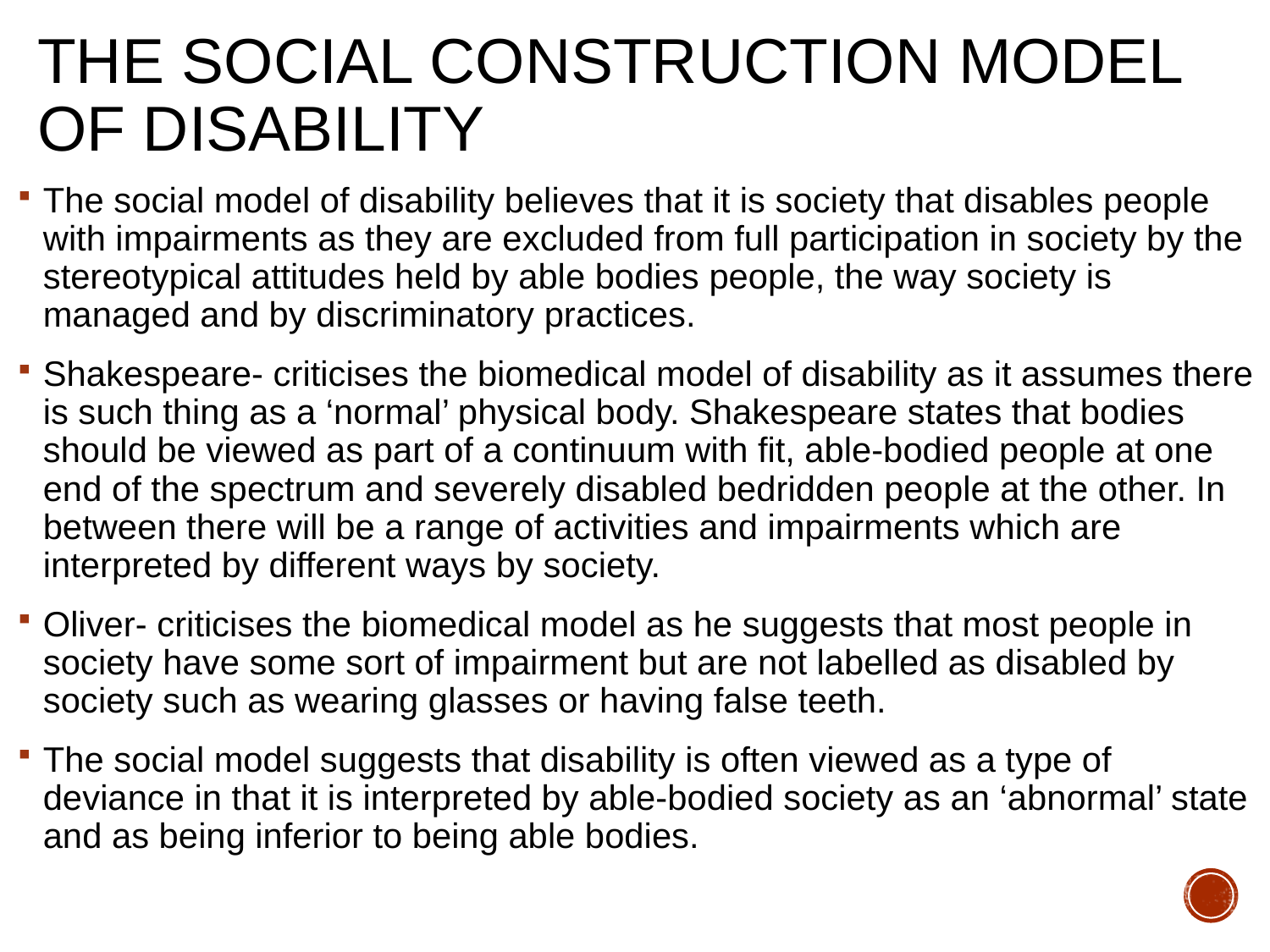

# The social construction model of disability
The social model of disability believes that it is society that disables people with impairments as they are excluded from full participation in society by the stereotypical attitudes held by able bodies people, the way society is managed and by discriminatory practices.
Shakespeare- criticises the biomedical model of disability as it assumes there is such thing as a ‘normal’ physical body. Shakespeare states that bodies should be viewed as part of a continuum with fit, able-bodied people at one end of the spectrum and severely disabled bedridden people at the other. In between there will be a range of activities and impairments which are interpreted by different ways by society.
Oliver- criticises the biomedical model as he suggests that most people in society have some sort of impairment but are not labelled as disabled by society such as wearing glasses or having false teeth.
The social model suggests that disability is often viewed as a type of deviance in that it is interpreted by able-bodied society as an ‘abnormal’ state and as being inferior to being able bodies.